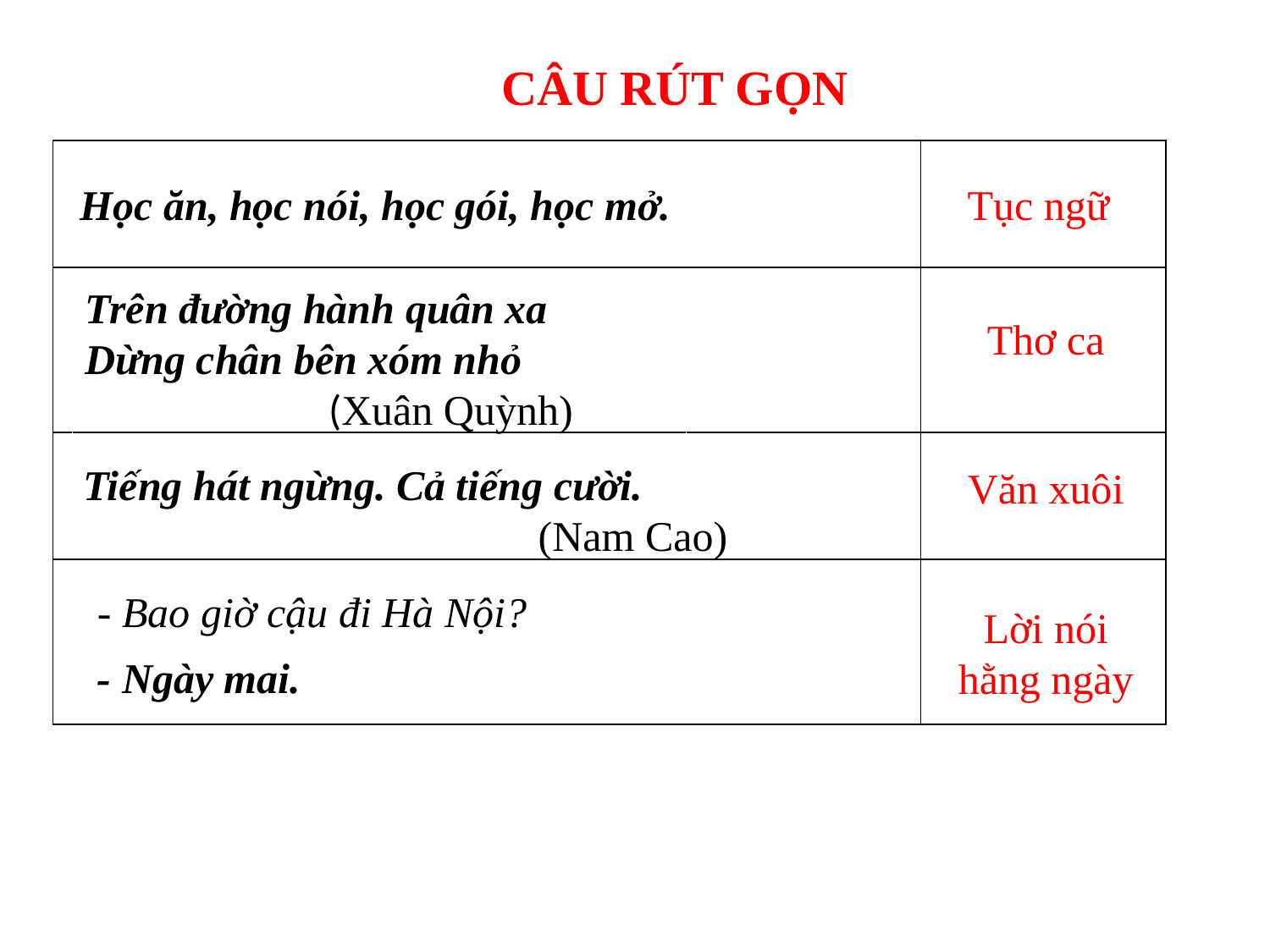

CÂU RÚT GỌN
|  |  |
| --- | --- |
|  |  |
|  |  |
|  |  |
Học ăn, học nói, học gói, học mở.

Tục ngữ
Trên đường hành quân xa
Dừng chân bên xóm nhỏ
                       (Xuân Quỳnh)
Thơ ca
Tiếng hát ngừng. Cả tiếng cười.
                                           (Nam Cao)
Văn xuôi
- Bao giờ cậu đi Hà Nội?
- Ngày mai.

Lời nói hằng ngày